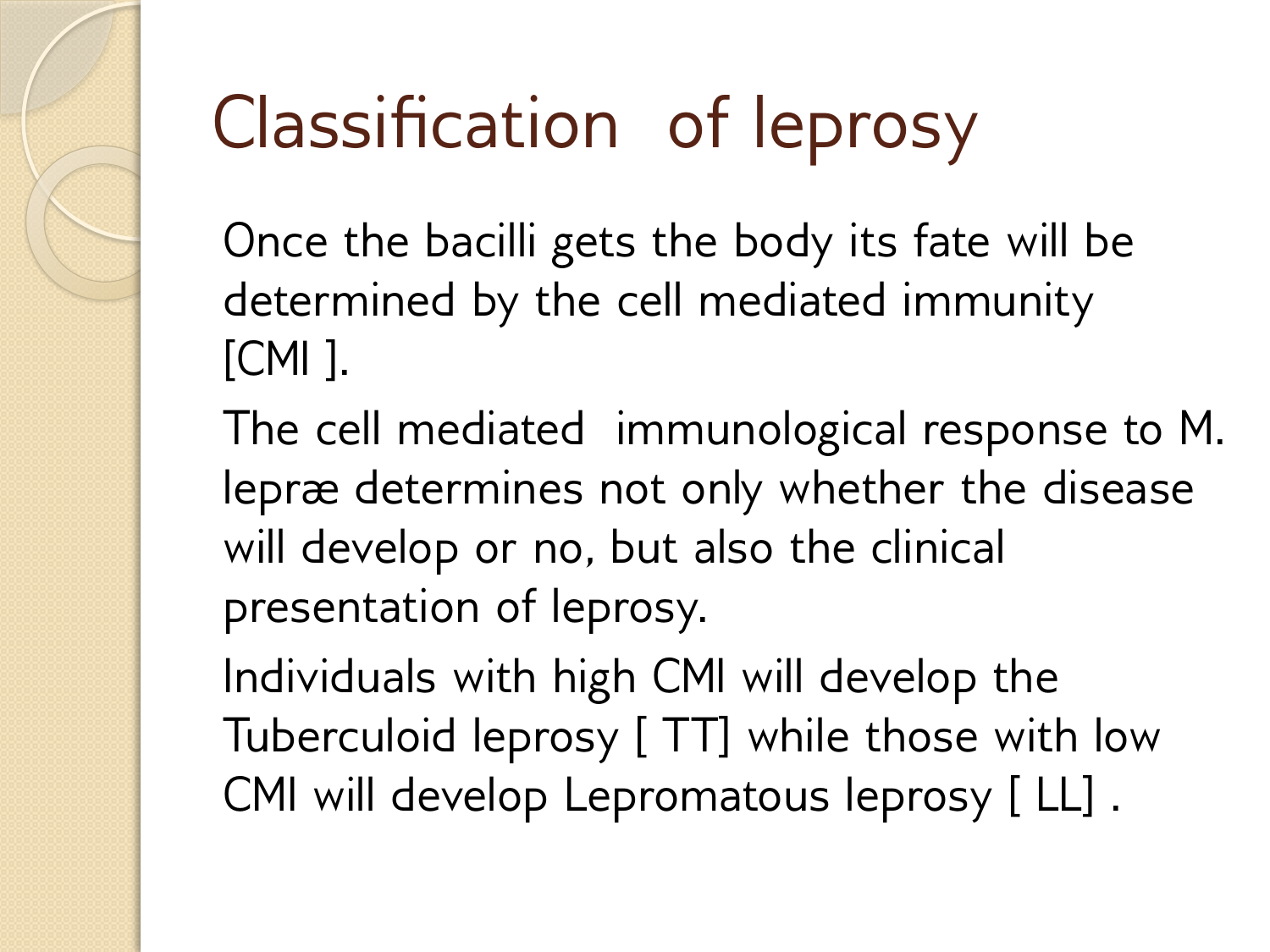

# Classification  of leprosy
Once the bacilli gets the body its fate will be determined by the cell mediated immunity [CMI ].
The cell mediated  immunological response to M. leprae determines not only whether the disease will develop or no, but also the clinical presentation of leprosy.
Individuals with high CMI will develop the Tuberculoid leprosy [ TT] while those with low CMI will develop Lepromatous leprosy [ LL] .